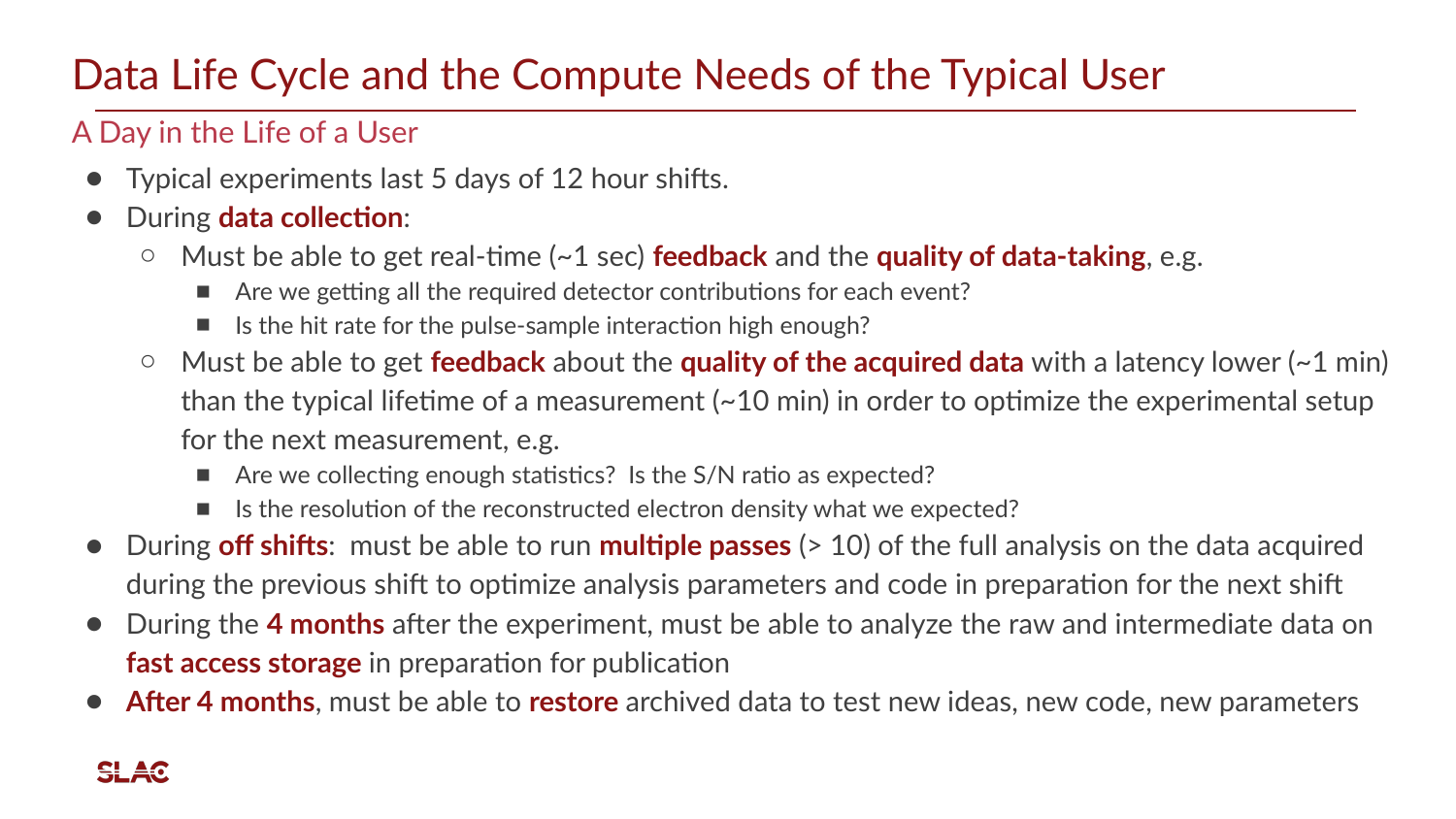

# Data Life Cycle and the Compute Needs of the Typical User
A Day in the Life of a User
Typical experiments last 5 days of 12 hour shifts.
During data collection:
Must be able to get real-time (~1 sec) feedback and the quality of data-taking, e.g.
Are we getting all the required detector contributions for each event?
Is the hit rate for the pulse-sample interaction high enough?
Must be able to get feedback about the quality of the acquired data with a latency lower (~1 min) than the typical lifetime of a measurement (~10 min) in order to optimize the experimental setup for the next measurement, e.g.
Are we collecting enough statistics?  Is the S/N ratio as expected?
Is the resolution of the reconstructed electron density what we expected?
During off shifts:  must be able to run multiple passes (> 10) of the full analysis on the data acquired during the previous shift to optimize analysis parameters and code in preparation for the next shift
During the 4 months after the experiment, must be able to analyze the raw and intermediate data on fast access storage in preparation for publication
After 4 months, must be able to restore archived data to test new ideas, new code, new parameters